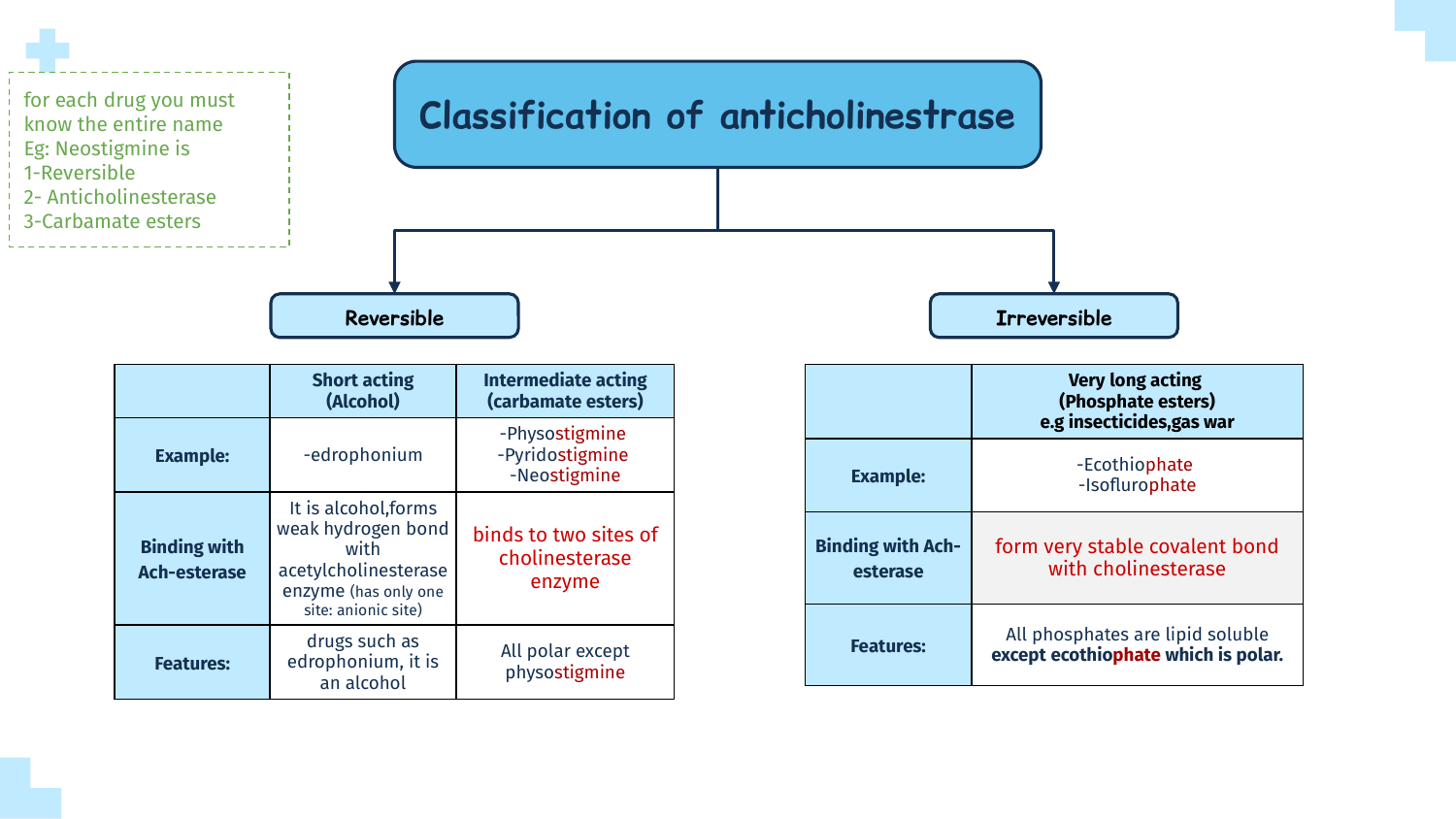

Classification of anticholinestrase
for each drug you must know the entire name
Eg: Neostigmine is
1-Reversible
2- Anticholinesterase
3-Carbamate esters
Reversible
Irreversible
|  | Short acting (Alcohol) | Intermediate acting (carbamate esters) |
| --- | --- | --- |
| Example: | -edrophonium | -Physostigmine -Pyridostigmine -Neostigmine |
| Binding with Ach-esterase | It is alcohol,forms weak hydrogen bond with acetylcholinesterase enzyme (has only one site: anionic site) | binds to two sites of cholinesterase enzyme |
| Features: | drugs such as edrophonium, it is an alcohol | All polar except physostigmine |
|  | Very long acting (Phosphate esters) e.g insecticides,gas war |
| --- | --- |
| Example: | -Ecothiophate -Isoflurophate |
| Binding with Ach-esterase | form very stable covalent bond with cholinesterase |
| Features: | All phosphates are lipid soluble except ecothiophate which is polar. |